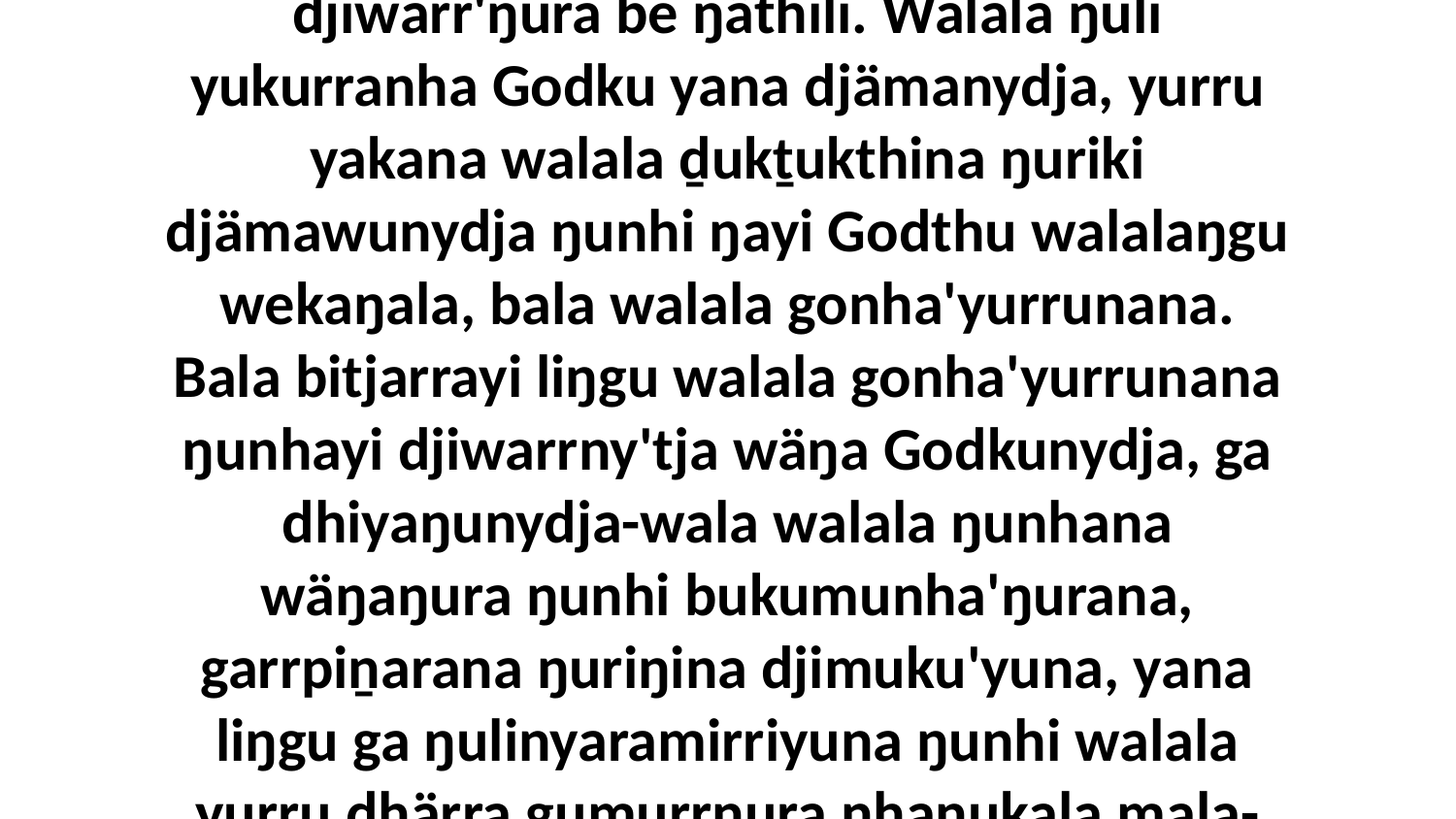

6 Ga biyakayi walala guyaŋiyanydja ŋunhi yolŋu'-yulŋu djiwarr'wuynydja, ŋunhi walala ŋuli yukurranha nhinanha ŋunhala djiwarr'ŋura be ŋäthili. Walala ŋuli yukurranha Godku yana djämanydja, yurru yakana walala ḏukṯukthina ŋuriki djämawunydja ŋunhi ŋayi Godthu walalaŋgu wekaŋala, bala walala gonha'yurrunana. Bala bitjarrayi liŋgu walala gonha'yurrunana ŋunhayi djiwarrny'tja wäŋa Godkunydja, ga dhiyaŋunydja-wala walala ŋunhana wäŋaŋura ŋunhi bukumunha'ŋurana, garrpiṉarana ŋuriŋina djimuku'yuna, yana liŋgu ga ŋulinyaramirriyuna ŋunhi walala yurru dhärra gumurrŋura nhanukala mala-yarr'yunarawuna, bala ŋayi yurru Godthunydja ŋurrkamana, yanana gupaḏalkumana walalanha.